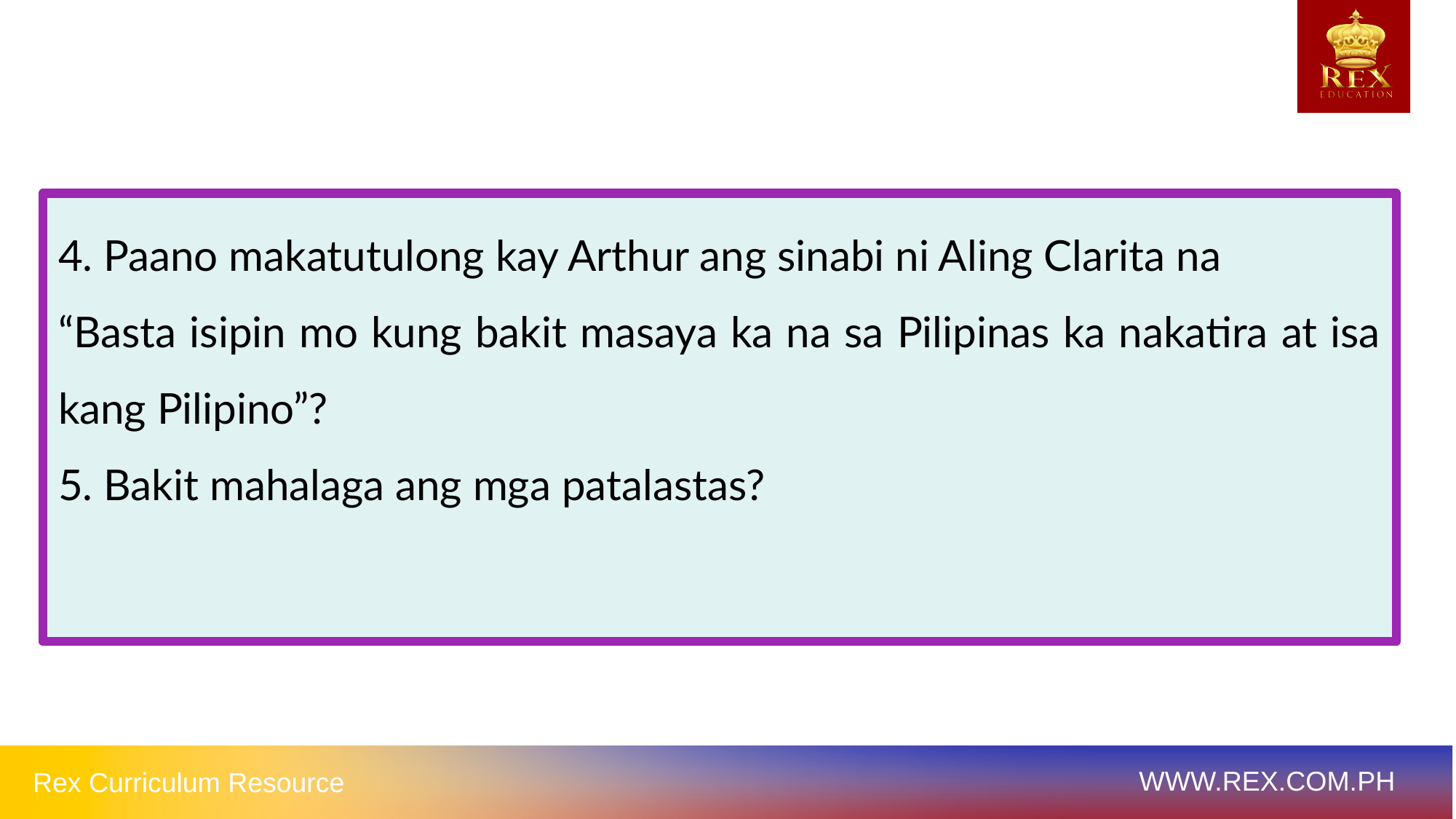

4. Paano makatutulong kay Arthur ang sinabi ni Aling Clarita na
“Basta isipin mo kung bakit masaya ka na sa Pilipinas ka nakatira at isa kang Pilipino”?
5. Bakit mahalaga ang mga patalastas?